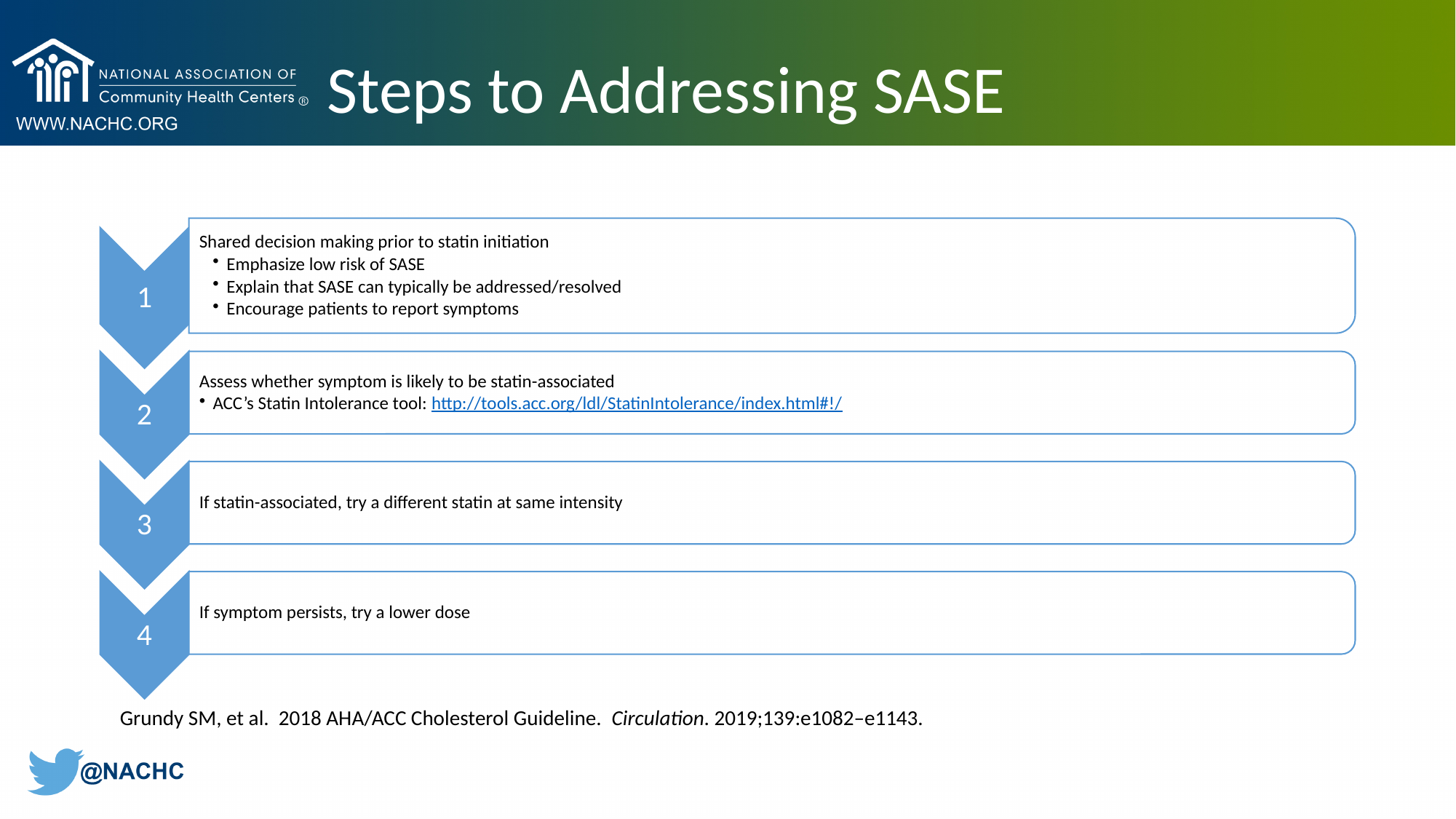

# Steps to Addressing SASE
1
Shared decision making prior to statin initiation
Emphasize low risk of SASE
Explain that SASE can typically be addressed/resolved
Encourage patients to report symptoms
2
Assess whether symptom is likely to be statin-associated
ACC’s Statin Intolerance tool: http://tools.acc.org/ldl/StatinIntolerance/index.html#!/
3
If statin-associated, try a different statin at same intensity
4
If symptom persists, try a lower dose
Grundy SM, et al.  2018 AHA/ACC Cholesterol Guideline.  Circulation. 2019;139:e1082–e1143.